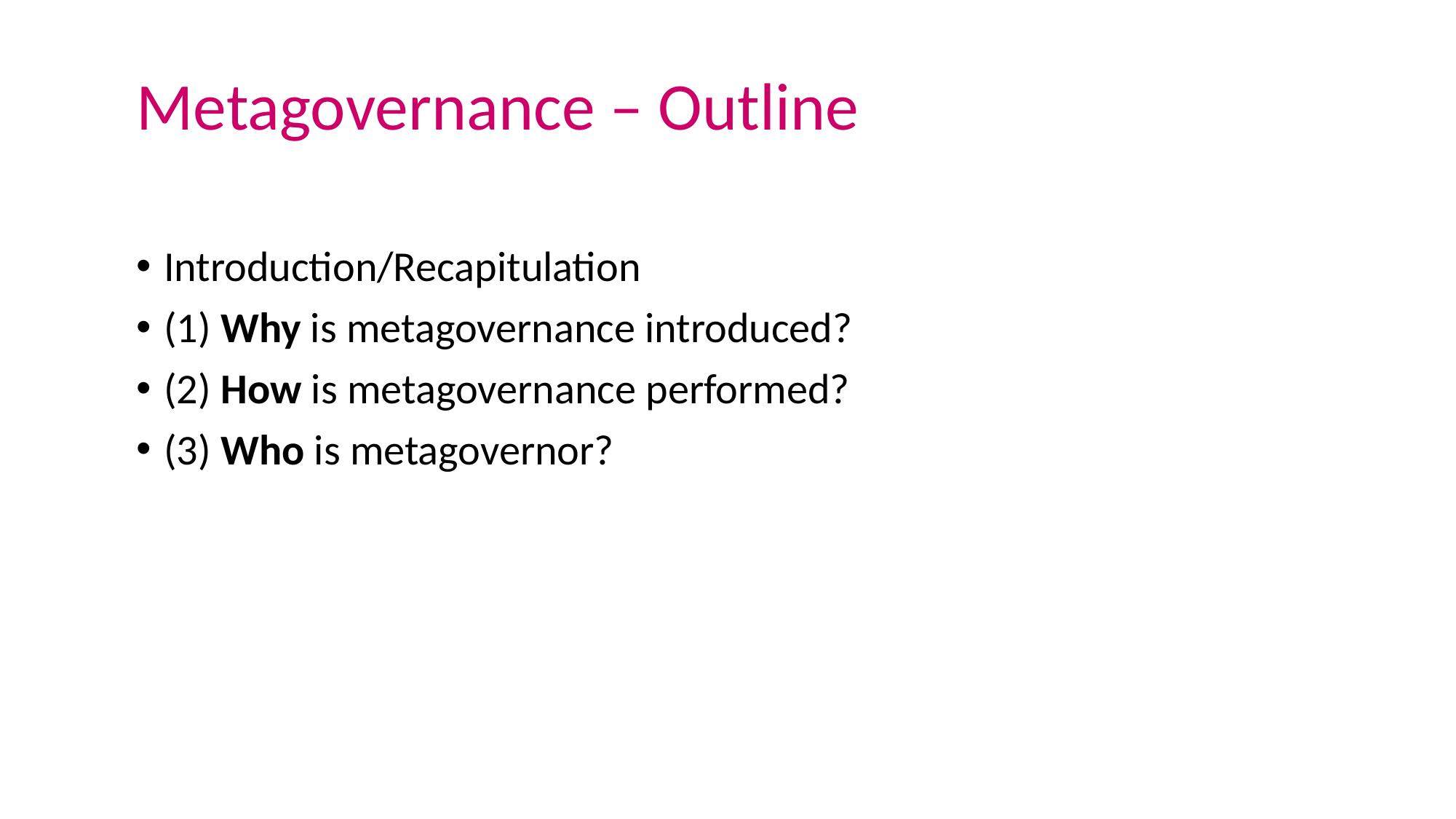

# Metagovernance – Outline
Introduction/Recapitulation
(1) Why is metagovernance introduced?
(2) How is metagovernance performed?
(3) Who is metagovernor?